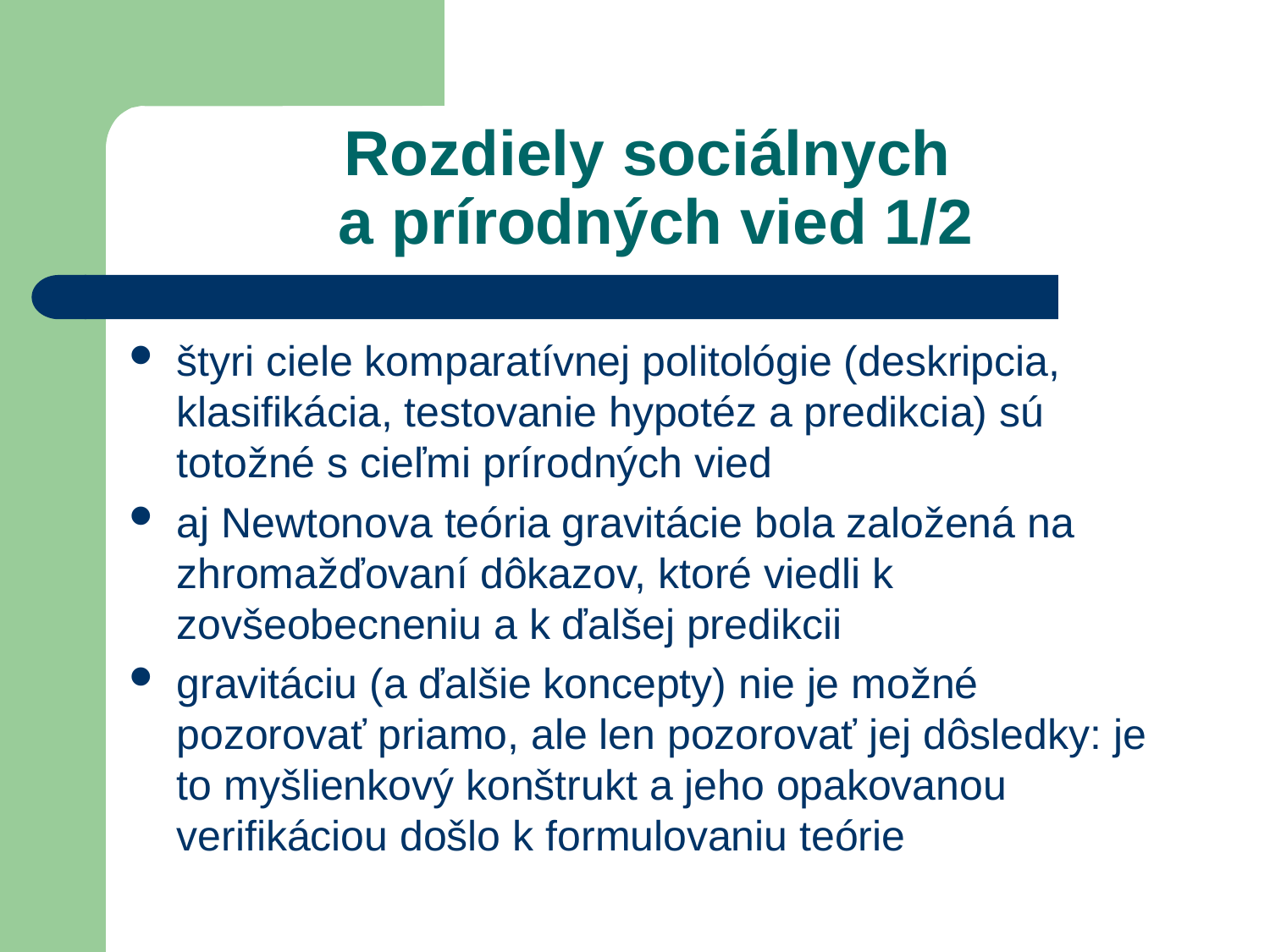

# Rozdiely sociálnych a prírodných vied 1/2
štyri ciele komparatívnej politológie (deskripcia, klasifikácia, testovanie hypotéz a predikcia) sú totožné s cieľmi prírodných vied
aj Newtonova teória gravitácie bola založená na zhromažďovaní dôkazov, ktoré viedli k zovšeobecneniu a k ďalšej predikcii
gravitáciu (a ďalšie koncepty) nie je možné pozorovať priamo, ale len pozorovať jej dôsledky: je to myšlienkový konštrukt a jeho opakovanou verifikáciou došlo k formulovaniu teórie